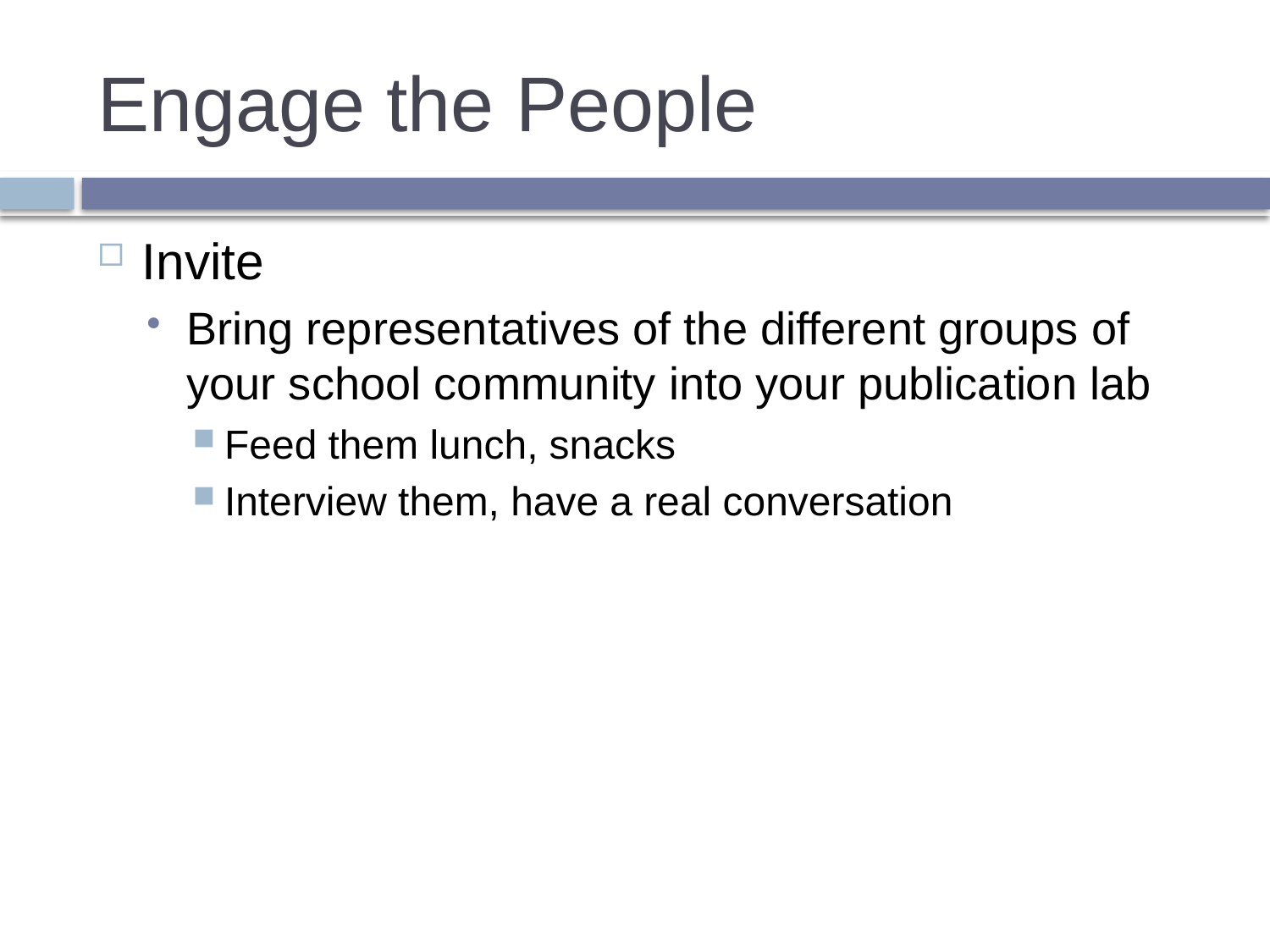

# Engage the People
Invite
Bring representatives of the different groups of your school community into your publication lab
Feed them lunch, snacks
Interview them, have a real conversation